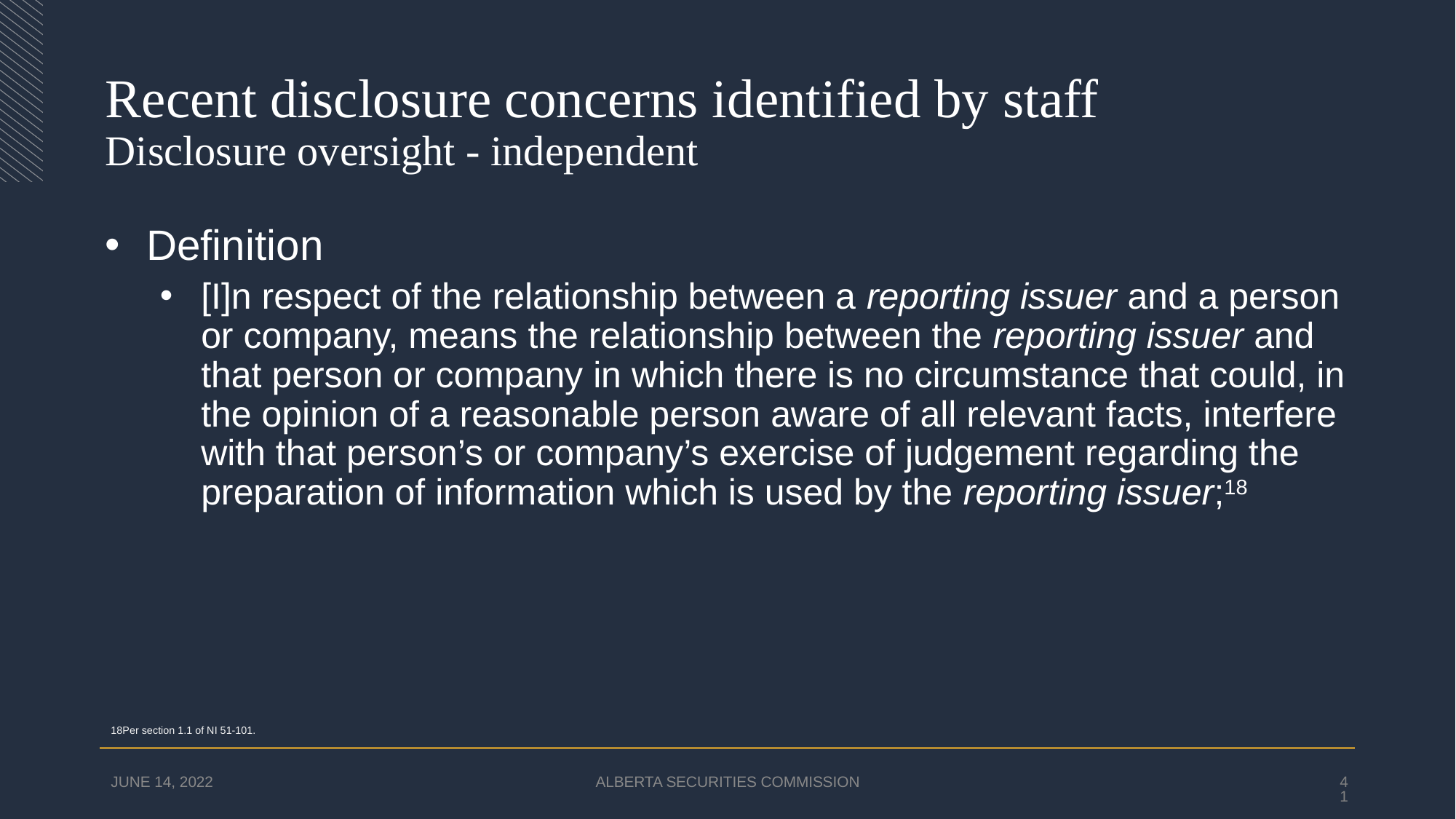

# Recent disclosure concerns identified by staff Disclosure oversight - independent
Definition
[I]n respect of the relationship between a reporting issuer and a person or company, means the relationship between the reporting issuer and that person or company in which there is no circumstance that could, in the opinion of a reasonable person aware of all relevant facts, interfere with that person’s or company’s exercise of judgement regarding the preparation of information which is used by the reporting issuer;18

18Per section 1.1 of NI 51-101.

JUNE 14, 2022
ALBERTA SECURITIES COMMISSION
41